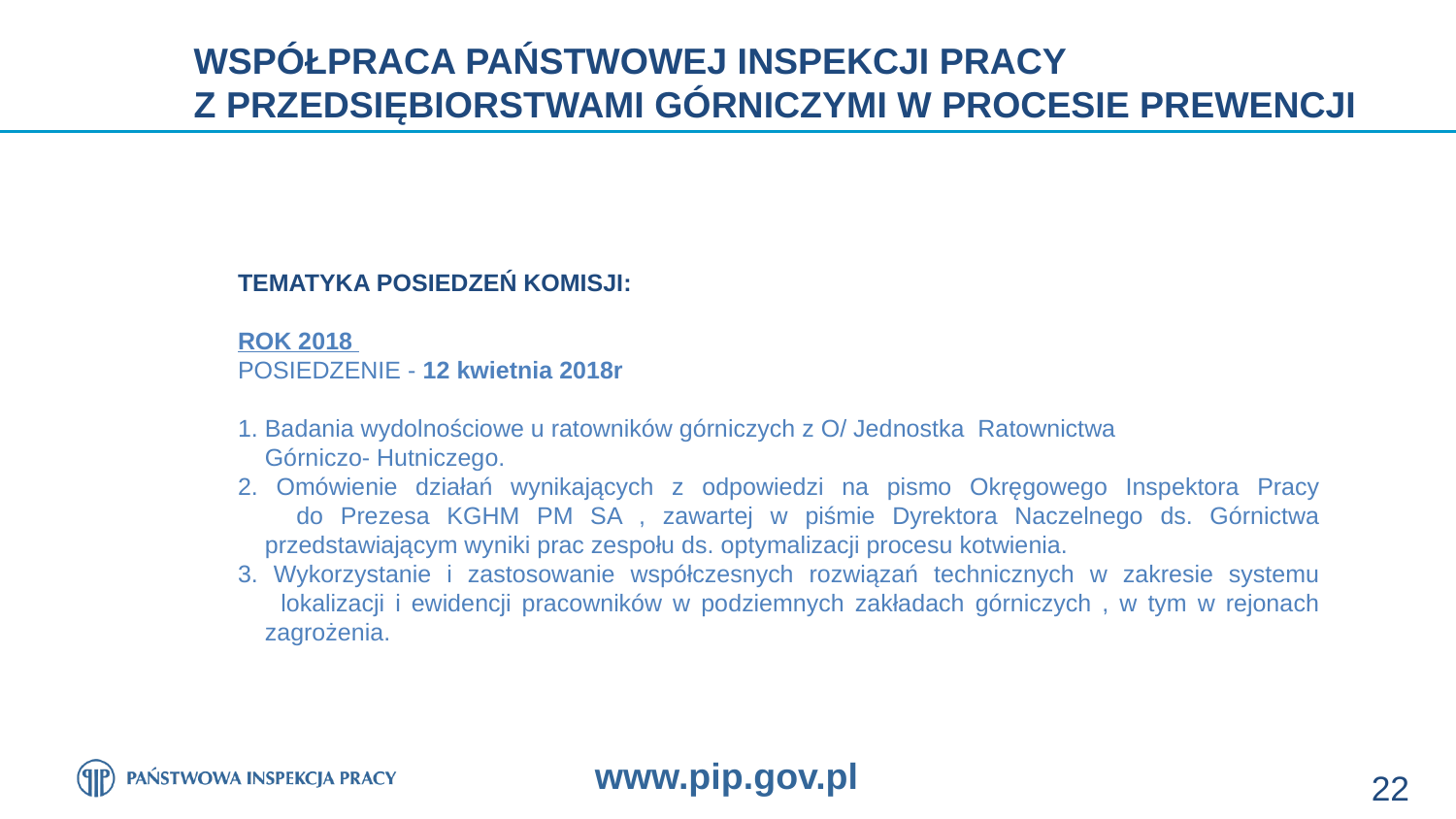

WSPÓŁPRACA PAŃSTWOWEJ INSPEKCJI PRACY
Z PRZEDSIĘBIORSTWAMI GÓRNICZYMI W PROCESIE PREWENCJI
TEMATYKA POSIEDZEŃ KOMISJI:

ROK 2018
POSIEDZENIE - 12 kwietnia 2018r

1. Badania wydolnościowe u ratowników górniczych z O/ Jednostka  Ratownictwa
    Górniczo- Hutniczego.
2. Omówienie działań wynikających z odpowiedzi na pismo Okręgowego Inspektora Pracy
    do Prezesa KGHM PM SA , zawartej w piśmie Dyrektora Naczelnego ds. Górnictwa
    przedstawiającym wyniki prac zespołu ds. optymalizacji procesu kotwienia.
3. Wykorzystanie i zastosowanie współczesnych rozwiązań technicznych w zakresie systemu
    lokalizacji i ewidencji pracowników w podziemnych zakładach górniczych , w tym w rejonach
    zagrożenia.